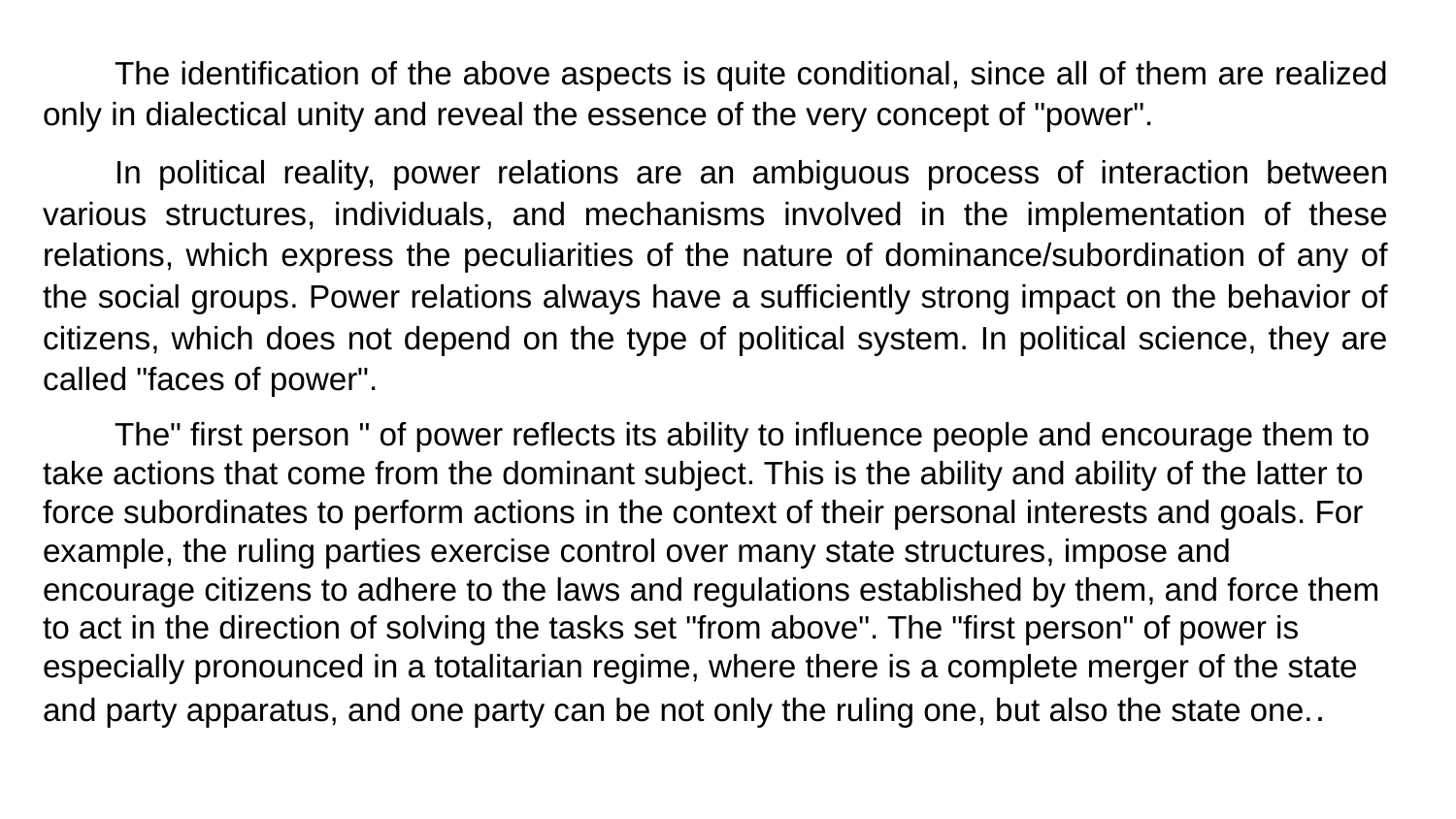

The identification of the above aspects is quite conditional, since all of them are realized only in dialectical unity and reveal the essence of the very concept of "power".
In political reality, power relations are an ambiguous process of interaction between various structures, individuals, and mechanisms involved in the implementation of these relations, which express the peculiarities of the nature of dominance/subordination of any of the social groups. Power relations always have a sufficiently strong impact on the behavior of citizens, which does not depend on the type of political system. In political science, they are called "faces of power".
The" first person " of power reflects its ability to influence people and encourage them to take actions that come from the dominant subject. This is the ability and ability of the latter to force subordinates to perform actions in the context of their personal interests and goals. For example, the ruling parties exercise control over many state structures, impose and encourage citizens to adhere to the laws and regulations established by them, and force them to act in the direction of solving the tasks set "from above". The "first person" of power is especially pronounced in a totalitarian regime, where there is a complete merger of the state and party apparatus, and one party can be not only the ruling one, but also the state one..